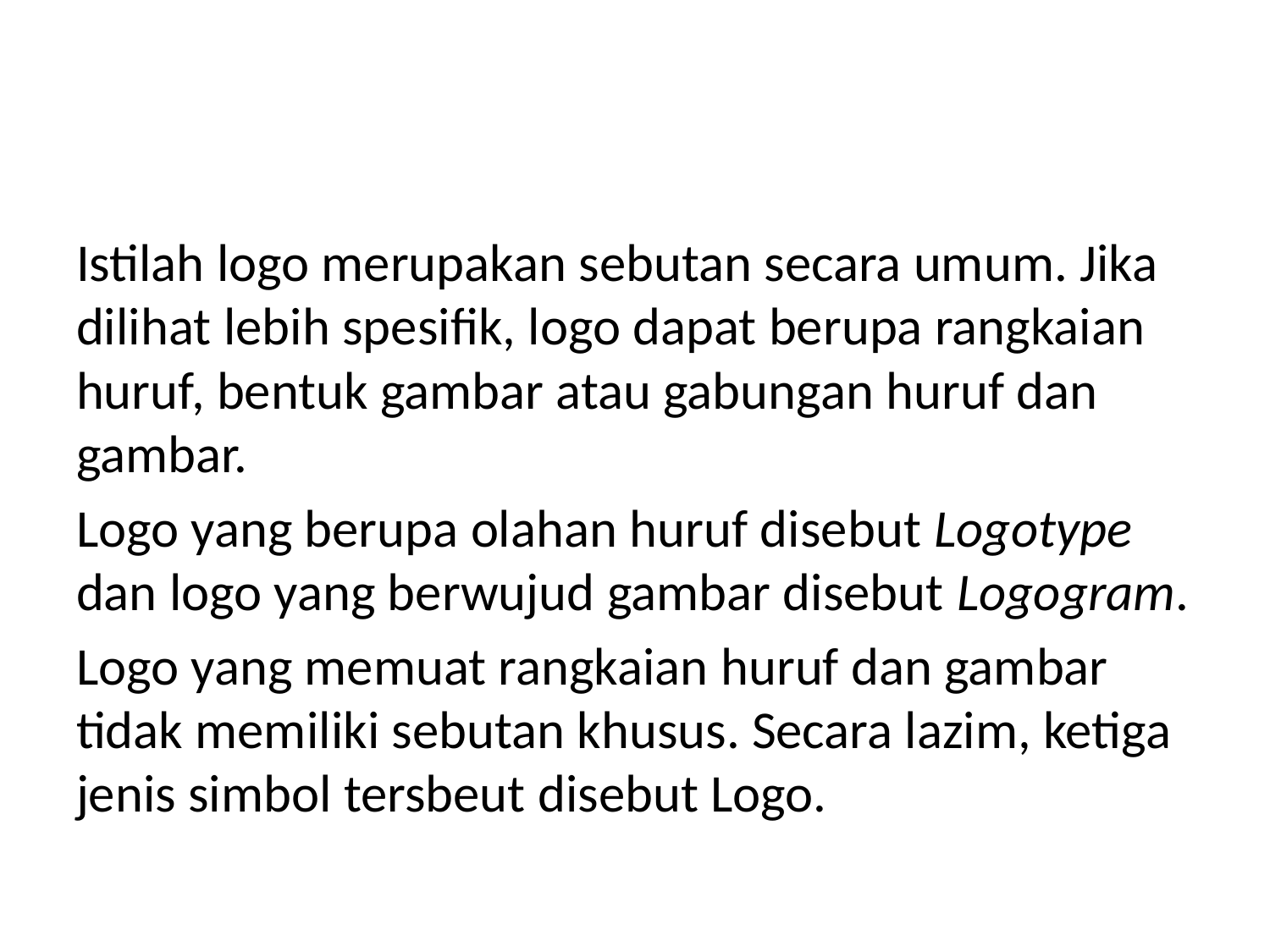

Istilah logo merupakan sebutan secara umum. Jika dilihat lebih spesifik, logo dapat berupa rangkaian huruf, bentuk gambar atau gabungan huruf dan gambar.
Logo yang berupa olahan huruf disebut Logotype dan logo yang berwujud gambar disebut Logogram.
Logo yang memuat rangkaian huruf dan gambar tidak memiliki sebutan khusus. Secara lazim, ketiga jenis simbol tersbeut disebut Logo.